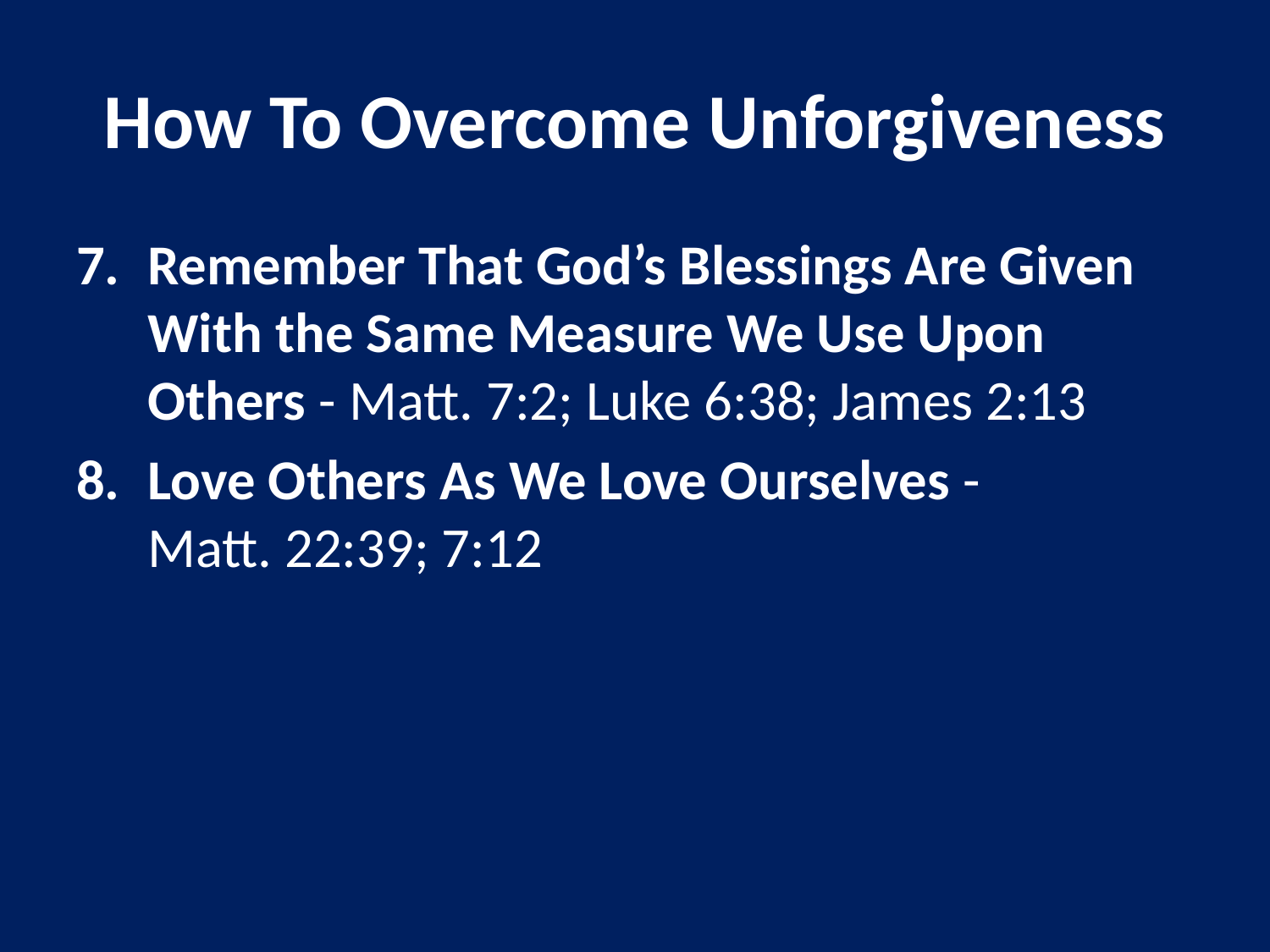

# How To Overcome Unforgiveness
Remember That God’s Blessings Are Given With the Same Measure We Use Upon Others - Matt. 7:2; Luke 6:38; James 2:13
Love Others As We Love Ourselves -       Matt. 22:39; 7:12